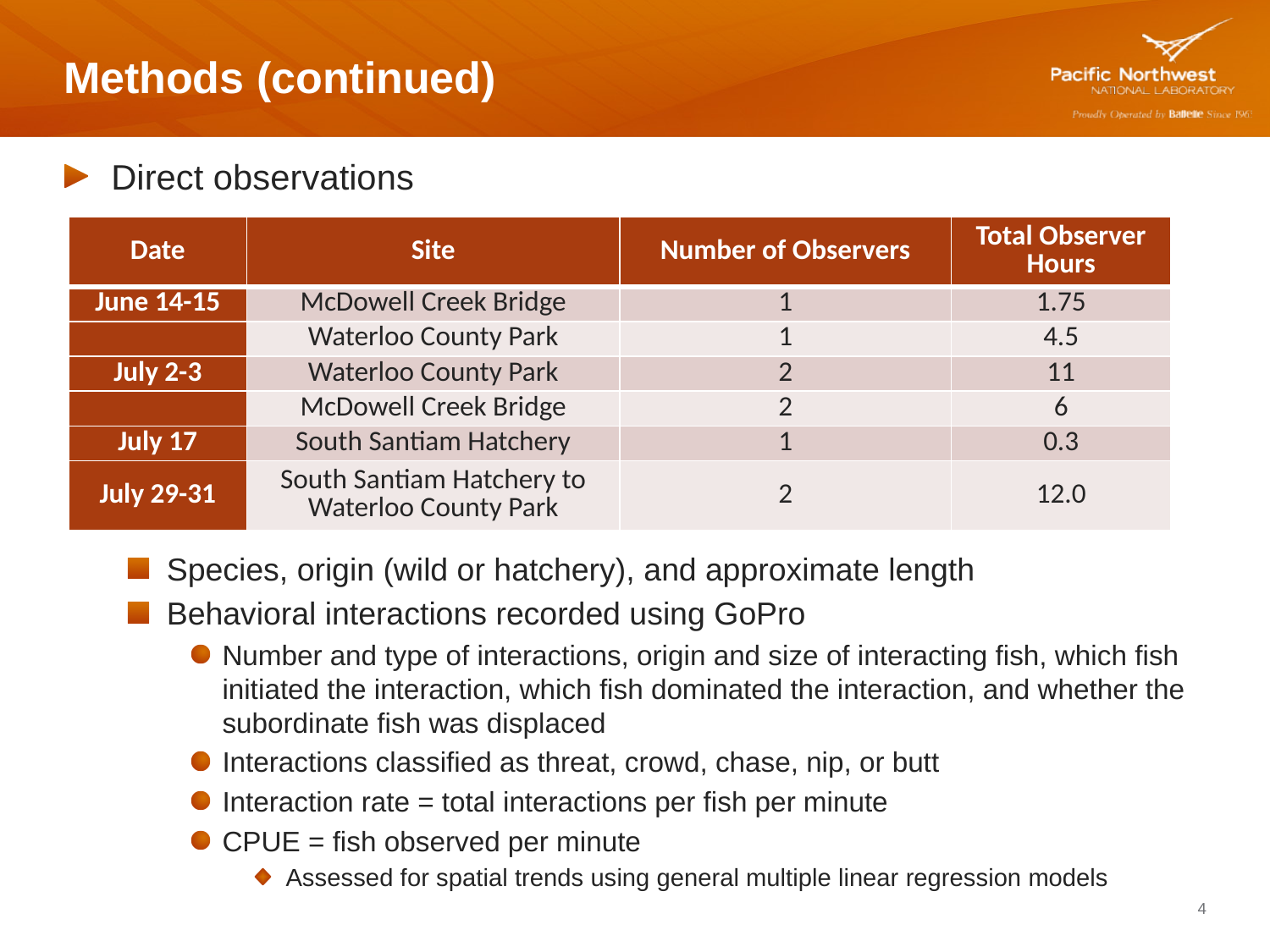

# Methods (continued)
Direct observations

Species, origin (wild or hatchery), and approximate length
Behavioral interactions recorded using GoPro
Number and type of interactions, origin and size of interacting fish, which fish initiated the interaction, which fish dominated the interaction, and whether the subordinate fish was displaced
Interactions classified as threat, crowd, chase, nip, or butt
Interaction rate = total interactions per fish per minute
CPUE = fish observed per minute
Assessed for spatial trends using general multiple linear regression models
| Date | Site | Number of Observers | Total Observer Hours |
| --- | --- | --- | --- |
| June 14-15 | McDowell Creek Bridge | 1 | 1.75 |
|  | Waterloo County Park | 1 | 4.5 |
| July 2-3 | Waterloo County Park | 2 | 11 |
|  | McDowell Creek Bridge | 2 | 6 |
| July 17 | South Santiam Hatchery | 1 | 0.3 |
| July 29-31 | South Santiam Hatchery to Waterloo County Park | 2 | 12.0 |
4